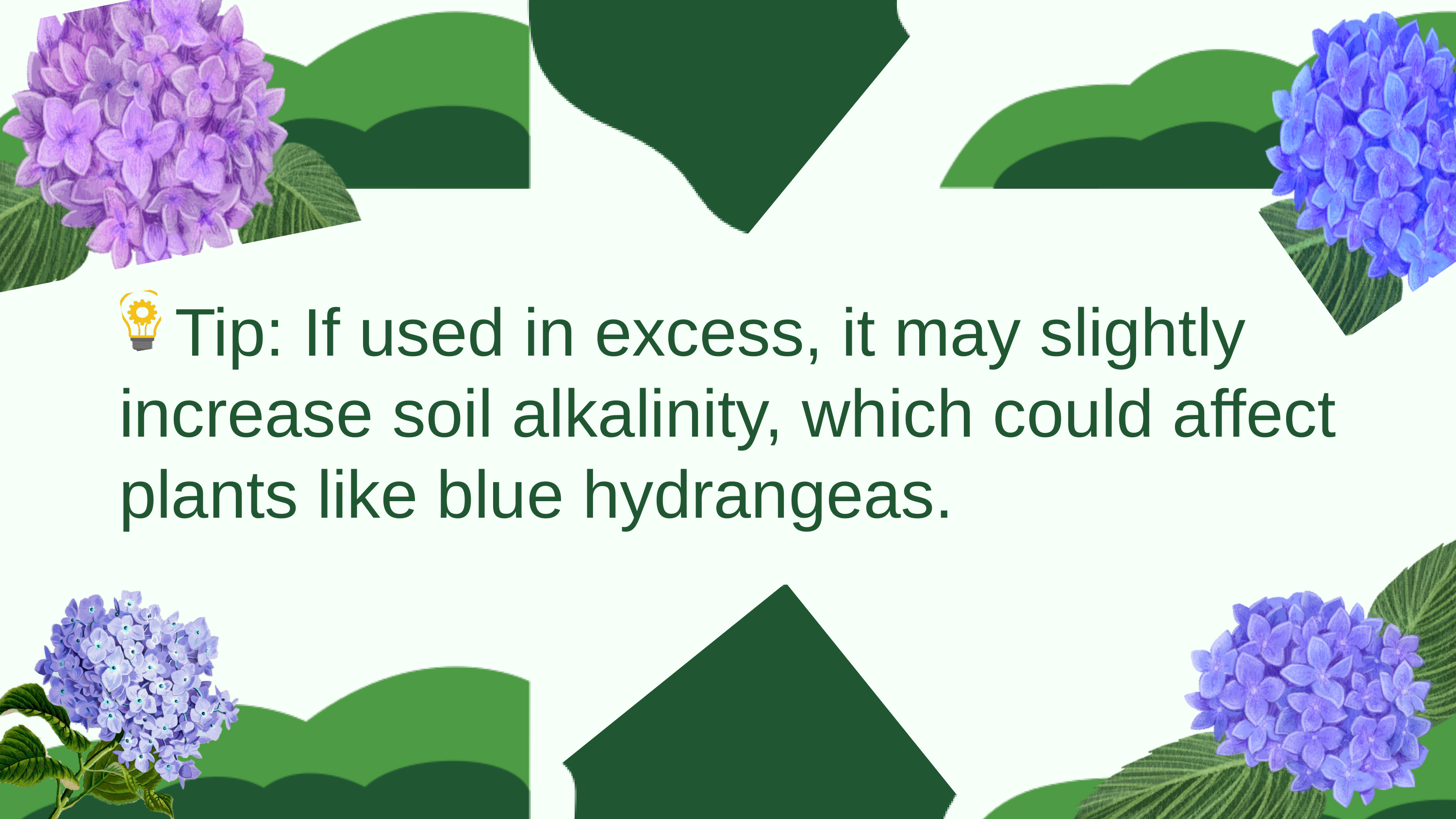

Tip: If used in excess, it may slightly increase soil alkalinity, which could affect plants like blue hydrangeas.